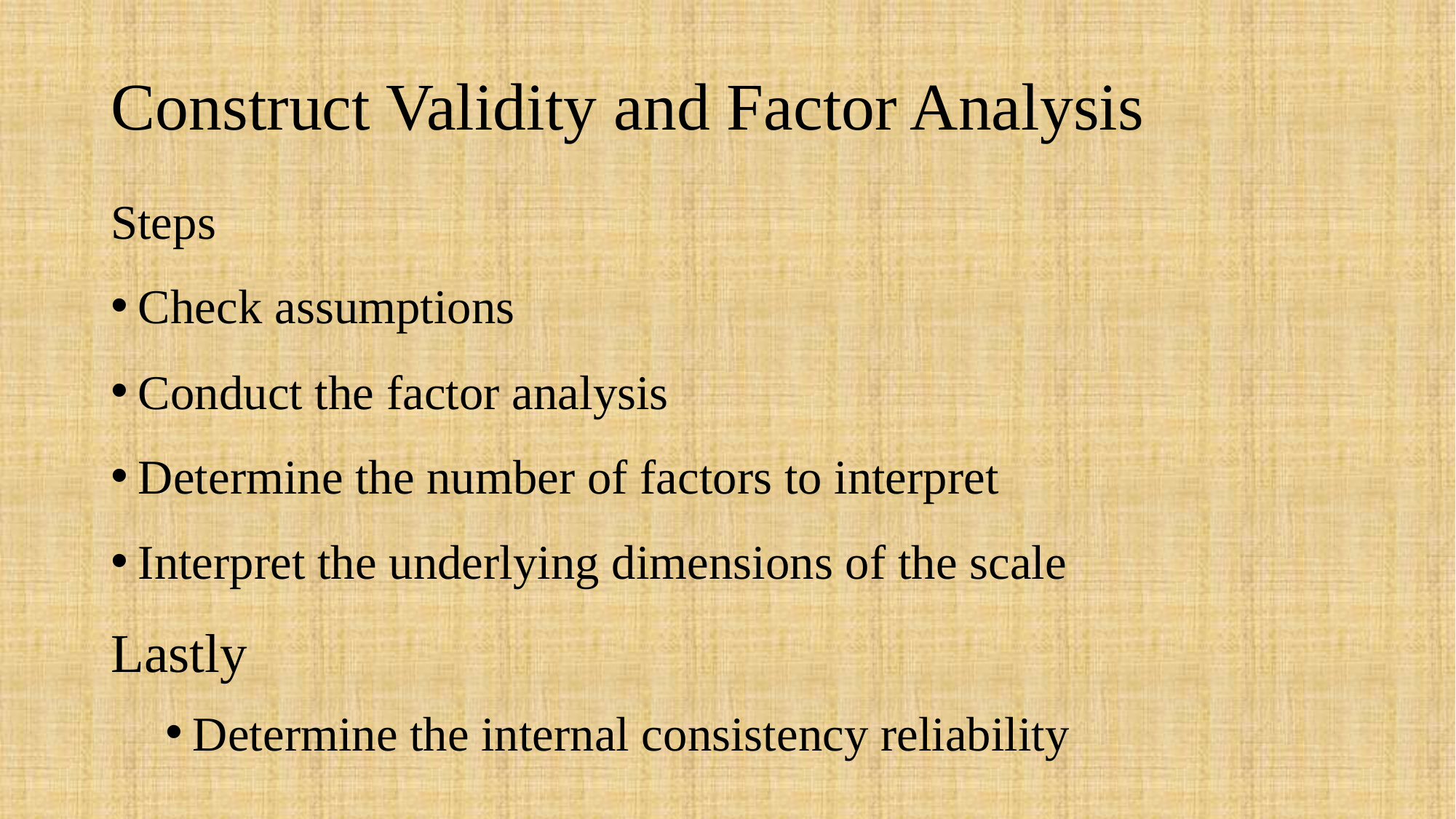

# Construct Validity and Factor Analysis
Steps
Check assumptions
Conduct the factor analysis
Determine the number of factors to interpret
Interpret the underlying dimensions of the scale
Lastly
Determine the internal consistency reliability